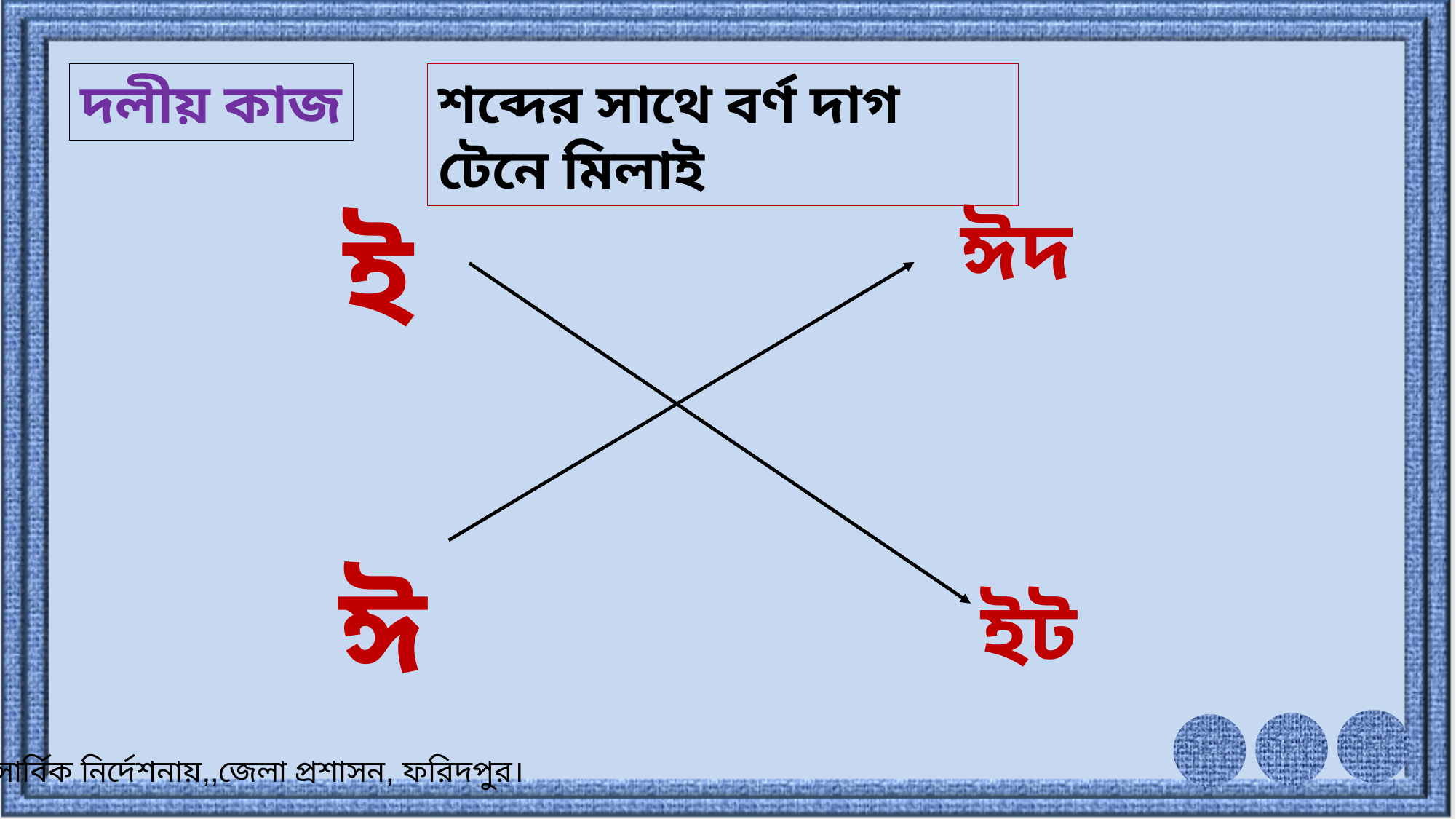

দলীয় কাজ
শব্দের সাথে বর্ণ দাগ টেনে মিলাই
ই
ঈদ
ঈ
ইট